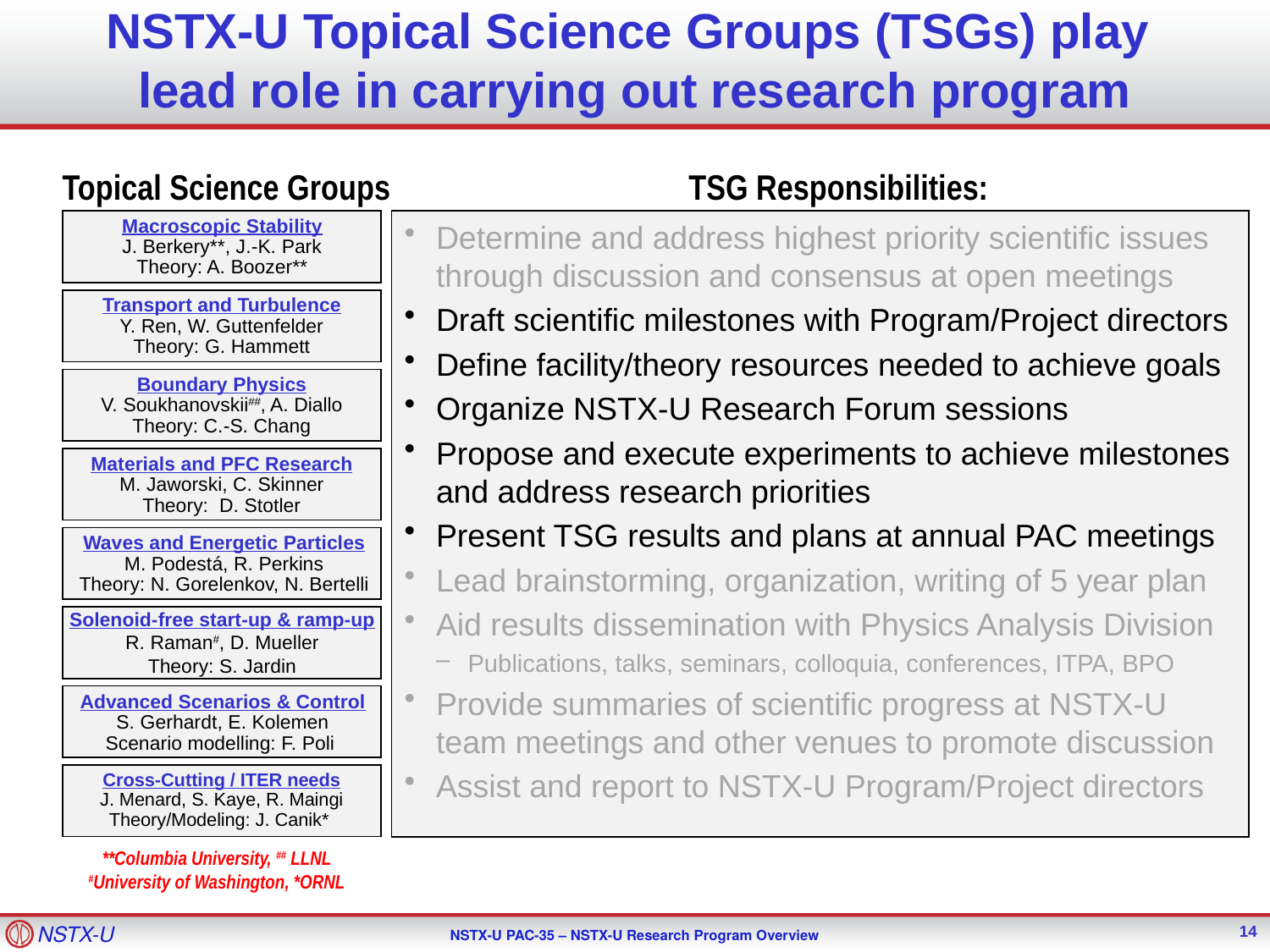

# NSTX-U Topical Science Groups (TSGs) play lead role in carrying out research program
Topical Science Groups
TSG Responsibilities:

Determine and address highest priority scientific issues through discussion and consensus at open meetings
Draft scientific milestones with Program/Project directors
Define facility/theory resources needed to achieve goals
Organize NSTX-U Research Forum sessions
Propose and execute experiments to achieve milestones and address research priorities
Present TSG results and plans at annual PAC meetings
Lead brainstorming, organization, writing of 5 year plan
Aid results dissemination with Physics Analysis Division
Publications, talks, seminars, colloquia, conferences, ITPA, BPO
Provide summaries of scientific progress at NSTX-U team meetings and other venues to promote discussion
Assist and report to NSTX-U Program/Project directors

Macroscopic Stability
J. Berkery**, J.-K. Park
Theory: A. Boozer**

Transport and Turbulence
Y. Ren, W. Guttenfelder
Theory: G. Hammett

Boundary Physics
V. Soukhanovskii##, A. Diallo
Theory: C.-S. Chang

Materials and PFC Research
M. Jaworski, C. Skinner
Theory:  D. Stotler

Waves and Energetic Particles
M. Podestá, R. Perkins
Theory: N. Gorelenkov, N. Bertelli

Solenoid-free start-up & ramp-up
R. Raman#, D. Mueller
Theory: S. Jardin

Advanced Scenarios & Control
S. Gerhardt, E. Kolemen
Scenario modelling: F. Poli

Cross-Cutting / ITER needs
J. Menard, S. Kaye, R. Maingi
Theory/Modeling: J. Canik*
**Columbia University, ## LLNL
#University of Washington, *ORNL
14